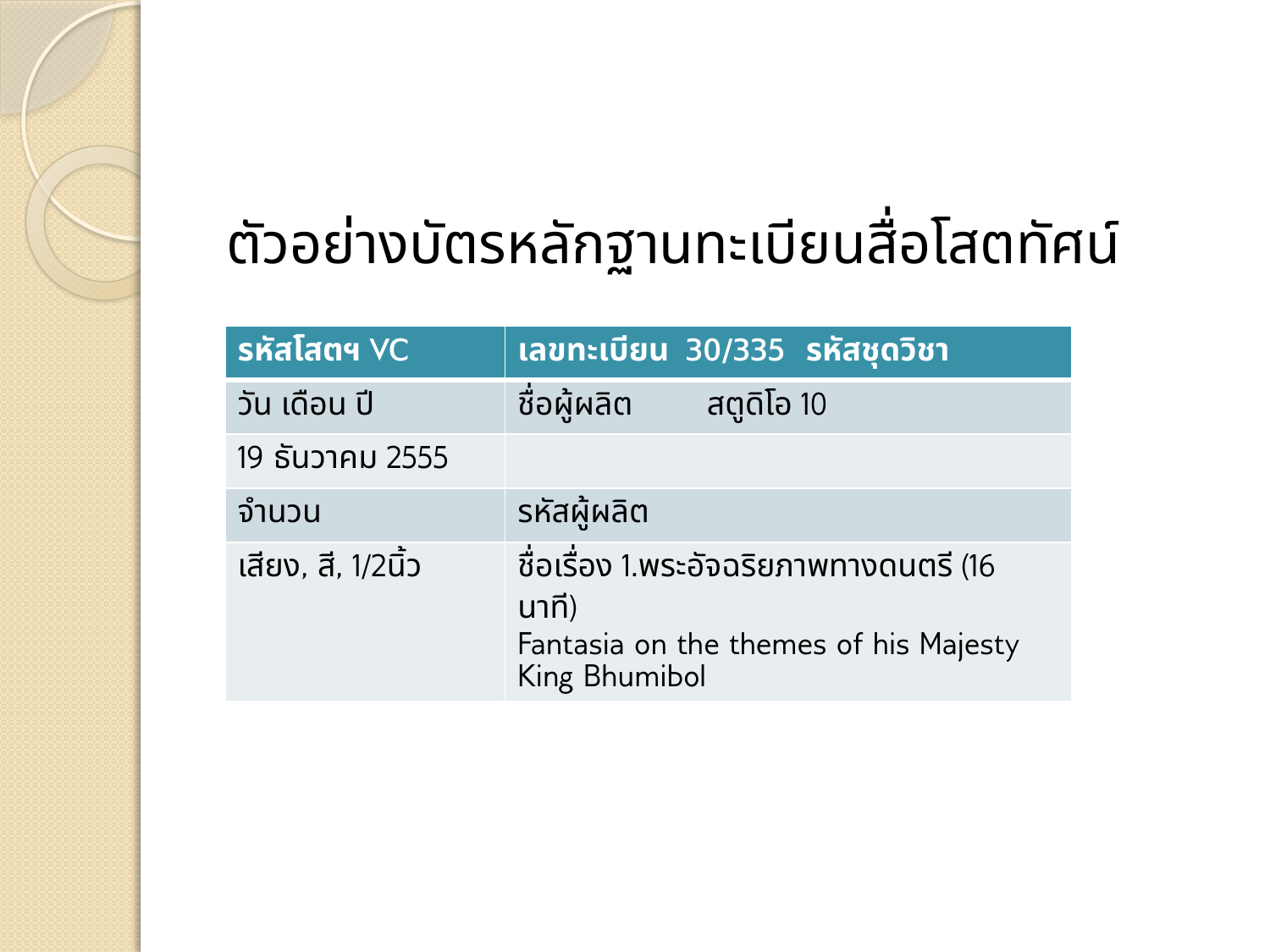

ตัวอย่างบัตรหลักฐานทะเบียนสื่อโสตทัศน์
| รหัสโสตฯ VC | เลขทะเบียน 30/335 รหัสชุดวิชา |
| --- | --- |
| วัน เดือน ปี | ชื่อผู้ผลิต สตูดิโอ 10 |
| 19 ธันวาคม 2555 |  |
| จำนวน | รหัสผู้ผลิต |
| เสียง, สี, 1/2นิ้ว | ชื่อเรื่อง 1.พระอัจฉริยภาพทางดนตรี (16 นาที) Fantasia on the themes of his Majesty King Bhumibol |